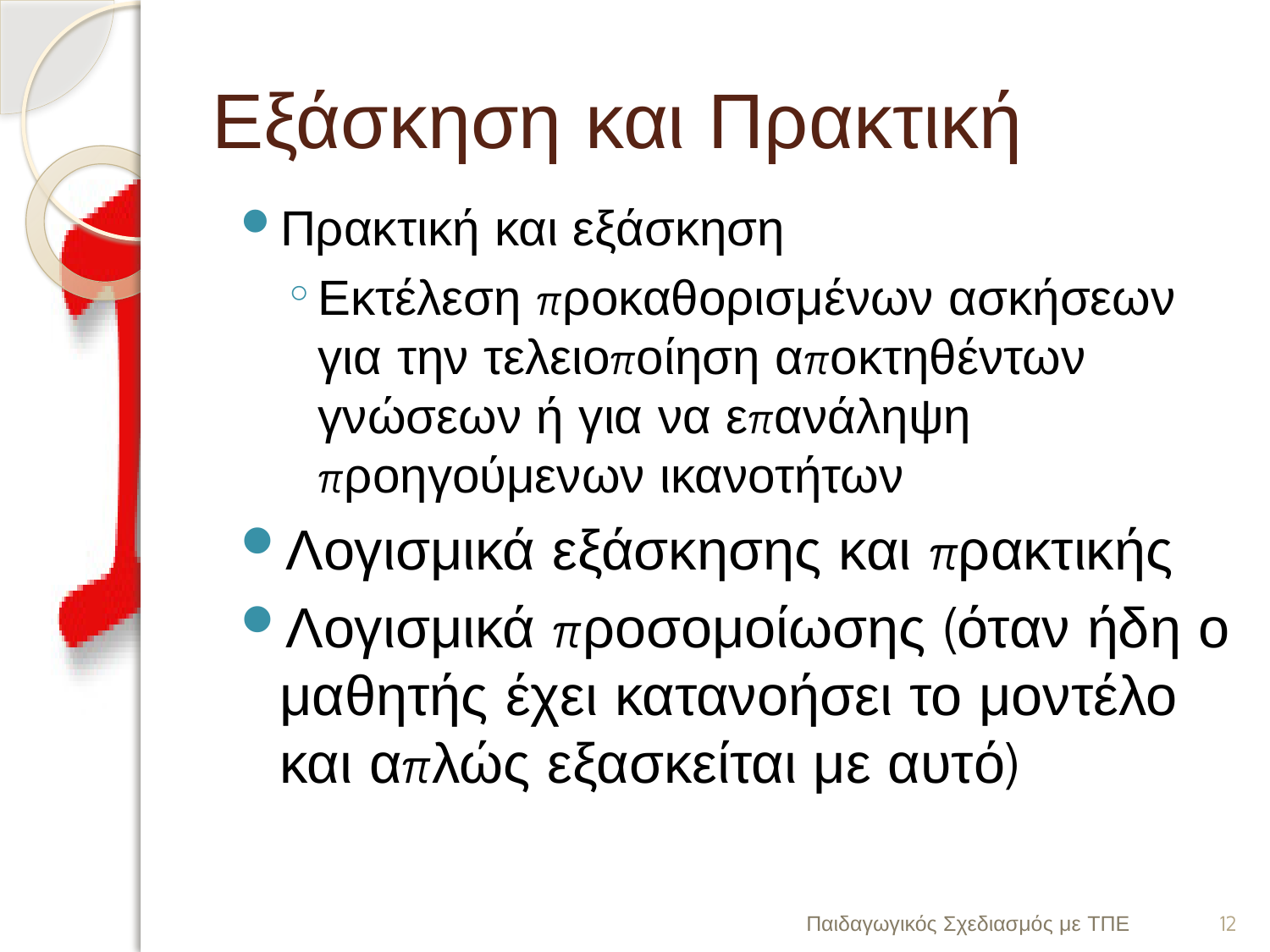

# Εξάσκηση και Πρακτική
Πρακτική και εξάσκηση
Εκτέλεση προκαθορισμένων ασκήσεων για την τελειοποίηση αποκτηθέντων γνώσεων ή για να επανάληψη προηγούμενων ικανοτήτων
Λογισμικά εξάσκησης και πρακτικής
Λογισμικά προσομοίωσης (όταν ήδη ο μαθητής έχει κατανοήσει το μοντέλο και απλώς εξασκείται με αυτό)
Παιδαγωγικός Σχεδιασμός με ΤΠΕ
12